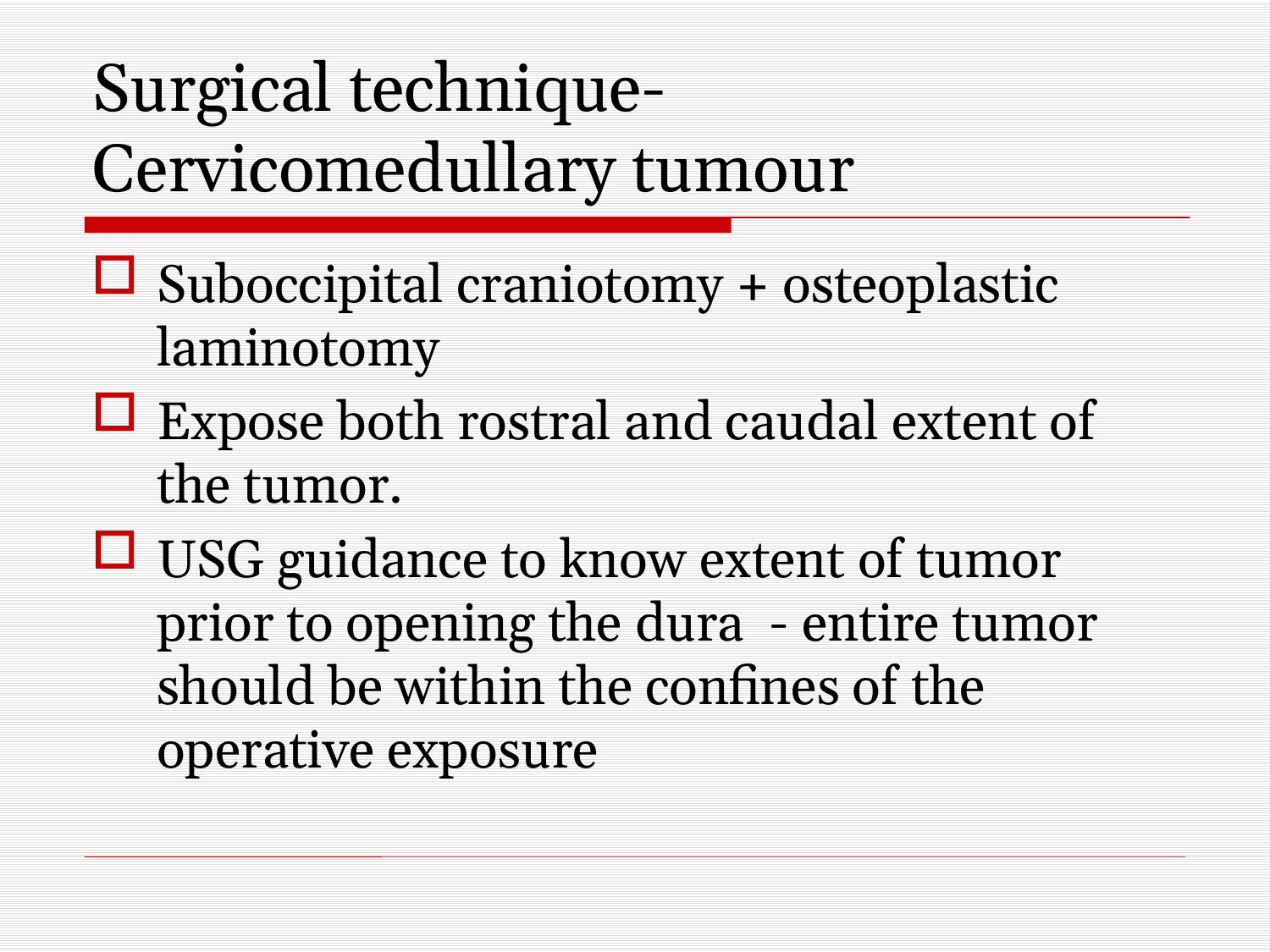

# Surgical technique- Cervicomedullary tumour
Suboccipital craniotomy + osteoplastic laminotomy
Expose both rostral and caudal extent of the tumor.
USG guidance to know extent of tumor prior to opening the dura  - entire tumor should be within the confines of the operative exposure